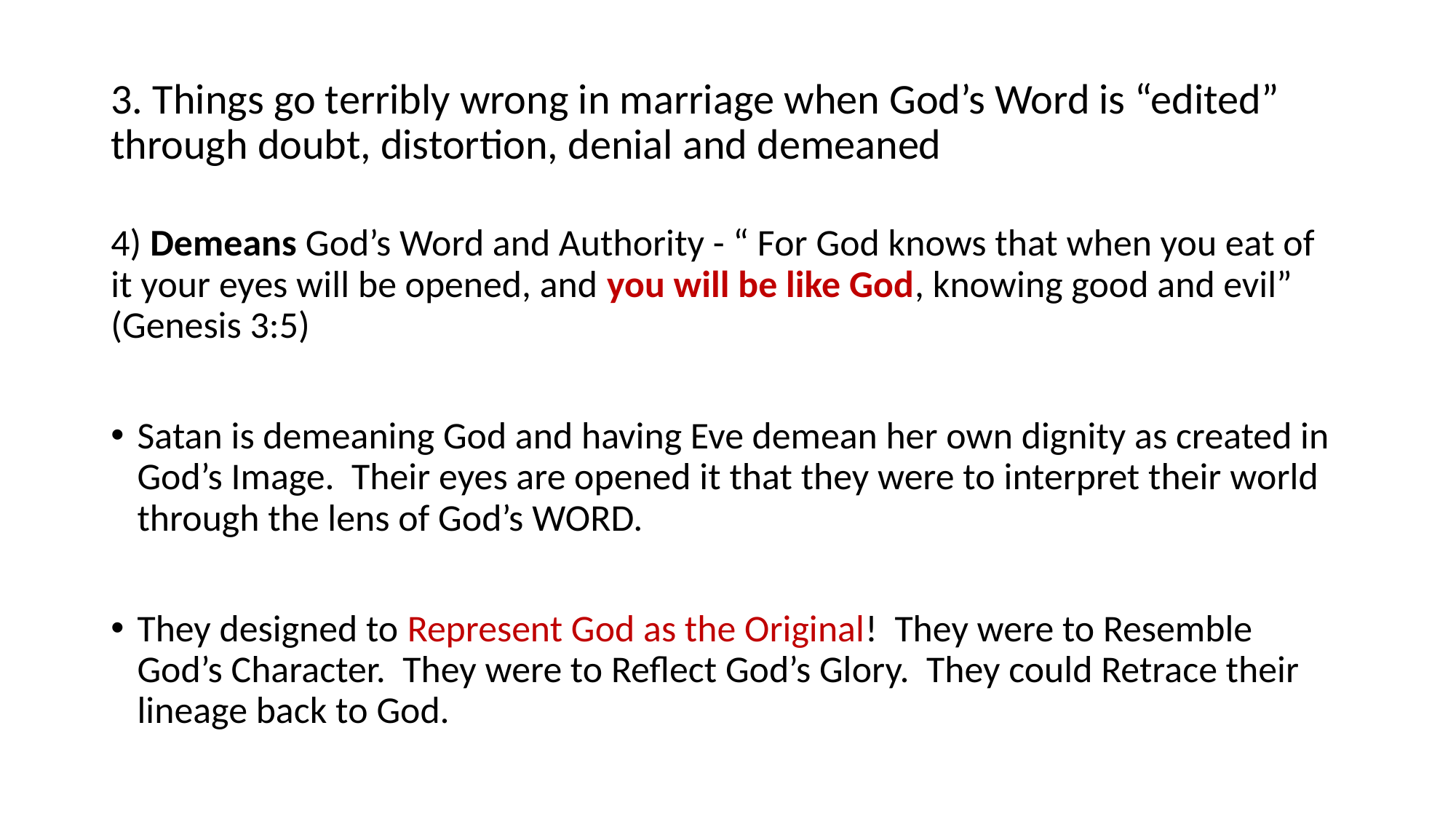

# 3. Things go terribly wrong in marriage when God’s Word is “edited” through doubt, distortion, denial and demeaned
4) Demeans God’s Word and Authority - “ For God knows that when you eat of it your eyes will be opened, and you will be like God, knowing good and evil”   (Genesis 3:5)

Satan is demeaning God and having Eve demean her own dignity as created in God’s Image.  Their eyes are opened it that they were to interpret their world through the lens of God’s WORD.

They designed to Represent God as the Original!  They were to Resemble God’s Character.  They were to Reflect God’s Glory.  They could Retrace their lineage back to God.